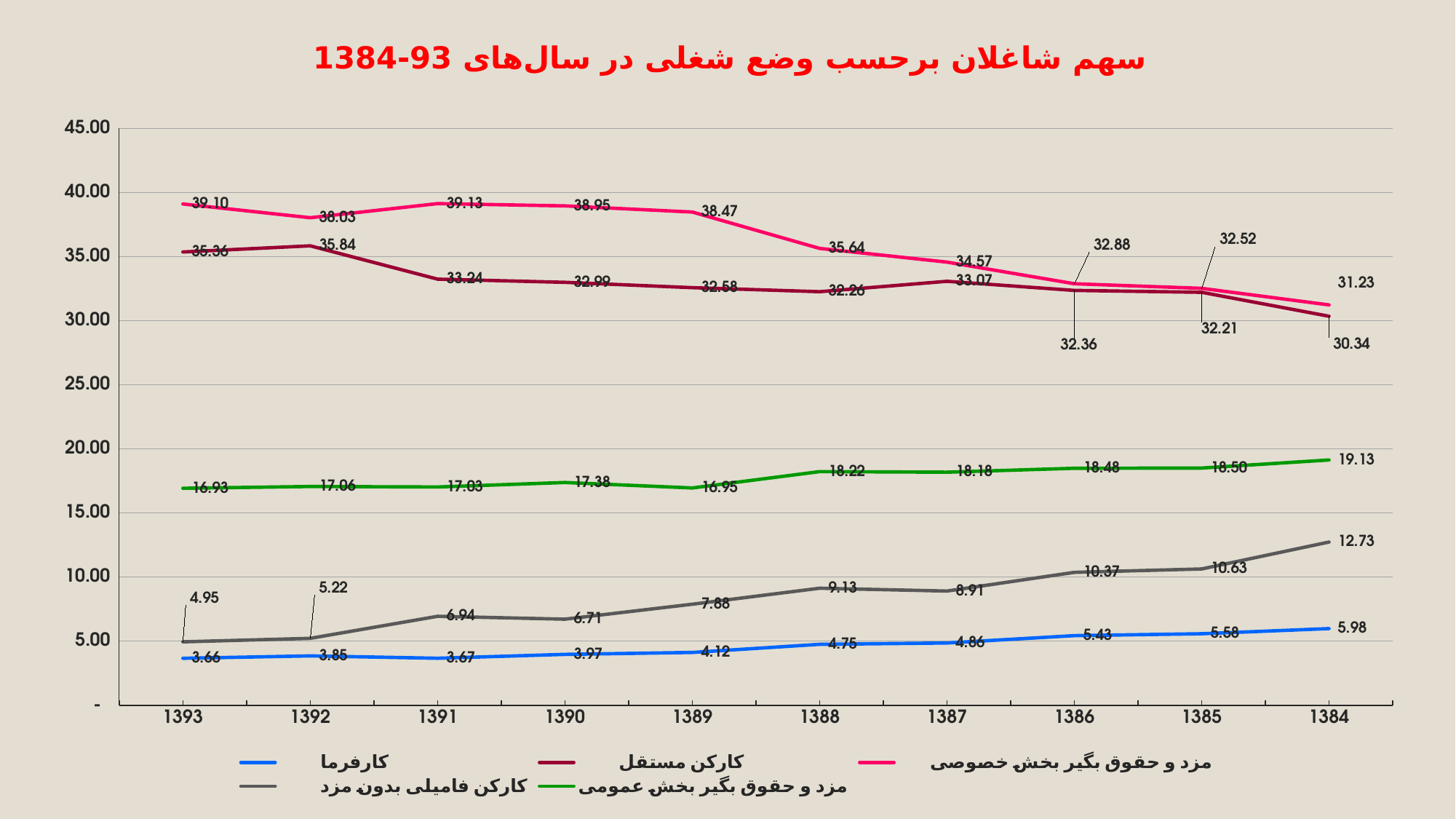

سهم شاغلان برحسب وضع شغلی در سال‌های 93-1384

### Chart

| Category |          کارفرما |          کارکن مستقل |        مزد و حقوق بگیر بخش خصوصی |          کارکن فامیلی بدون مزد | مزد و حقوق بگیر بخش عمومی |
|---|---|---|---|---|---|
| 1393 | 3.6645509437483565 | 35.35924809928059 | 39.10270329438628 | 4.946714518034901 | 16.926773756774573 |
| 1392 | 3.850005192966853 | 35.837041374008905 | 38.03137320267014 | 5.218428084951411 | 17.063133406686042 |
| 1391 | 3.6663018752219356 | 33.239103219011824 | 39.12915919813751 | 6.939351301432869 | 17.026074710742197 |
| 1390 | 3.969127292628848 | 32.989603864451645 | 38.95165413011441 | 6.713599812774485 | 17.375995397372748 |
| 1389 | 4.120165798078134 | 32.575983968004955 | 38.47349621742454 | 7.880821000728432 | 16.949513651580137 |
| 1388 | 4.752407347867956 | 32.259070934002985 | 35.63640533193555 | 9.130336773471974 | 18.221765327486168 |
| 1387 | 4.858736282524508 | 33.071460870591714 | 34.5660431476402 | 8.90887015854882 | 18.18003727748507 |
| 1386 | 5.430661368031836 | 32.35985512749403 | 32.88041513569031 | 10.365980249735488 | 18.484855998657725 |
| 1385 | 5.577906879665587 | 32.213639953515646 | 32.52017856748724 | 10.632615244066864 | 18.500884296751373 |
| 1384 | 5.979859232782241 | 30.344520832400715 | 31.230643974058538 | 12.72939323316122 | 19.131206859599786 |